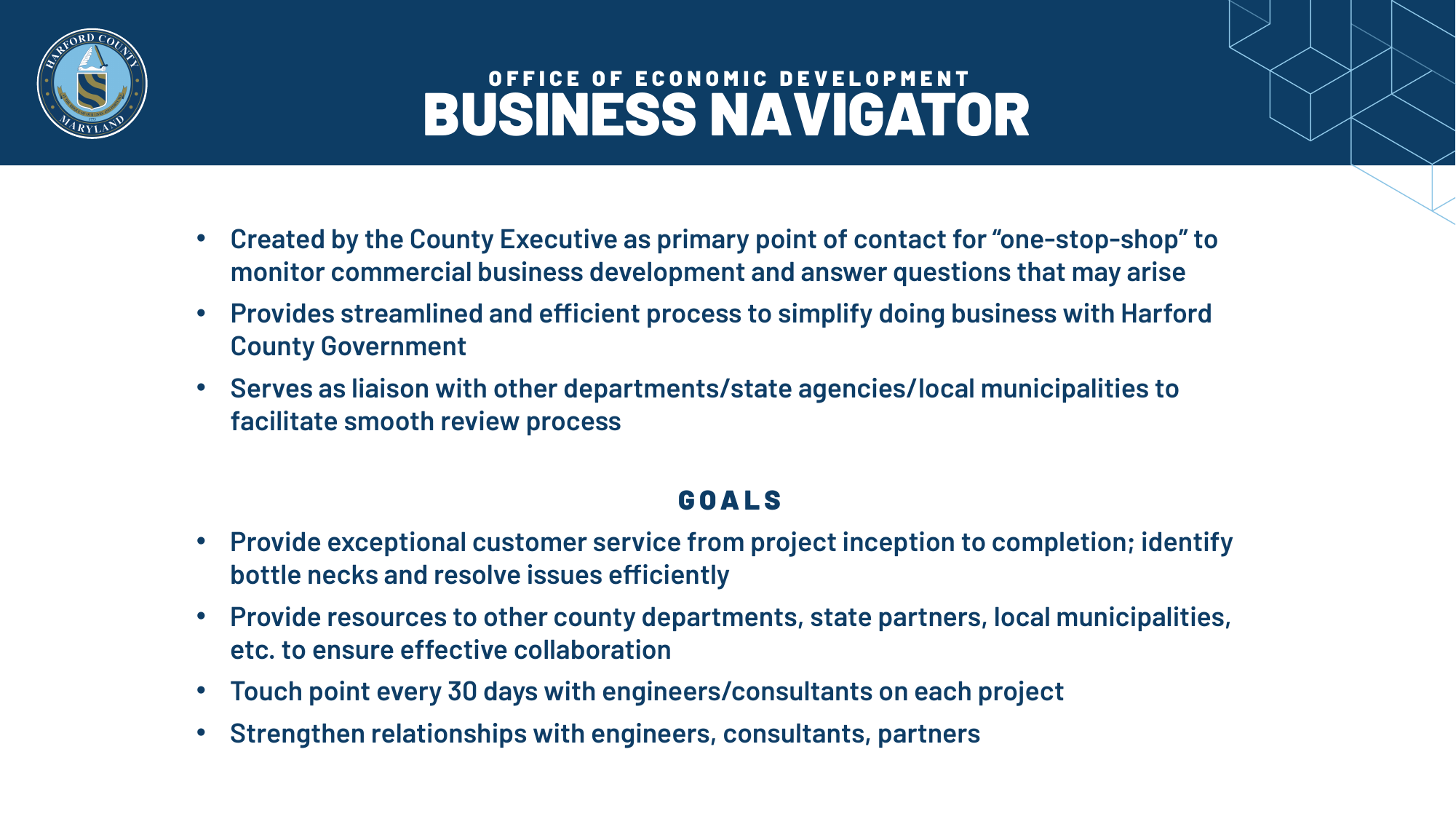

OFFICE OF ECONOMIC DEVELOPMENT
BUSINESS NAVIGATOR

Created by the County Executive as primary point of contact for “one-stop-shop” to monitor commercial business development and answer questions that may arise
Provides streamlined and efficient process to simplify doing business with Harford County Government
Serves as liaison with other departments/state agencies/local municipalities to facilitate smooth review process
GOALS
Provide exceptional customer service from project inception to completion; identify bottle necks and resolve issues efficiently
Provide resources to other county departments, state partners, local municipalities, etc. to ensure effective collaboration
Touch point every 30 days with engineers/consultants on each project
Strengthen relationships with engineers, consultants, partners